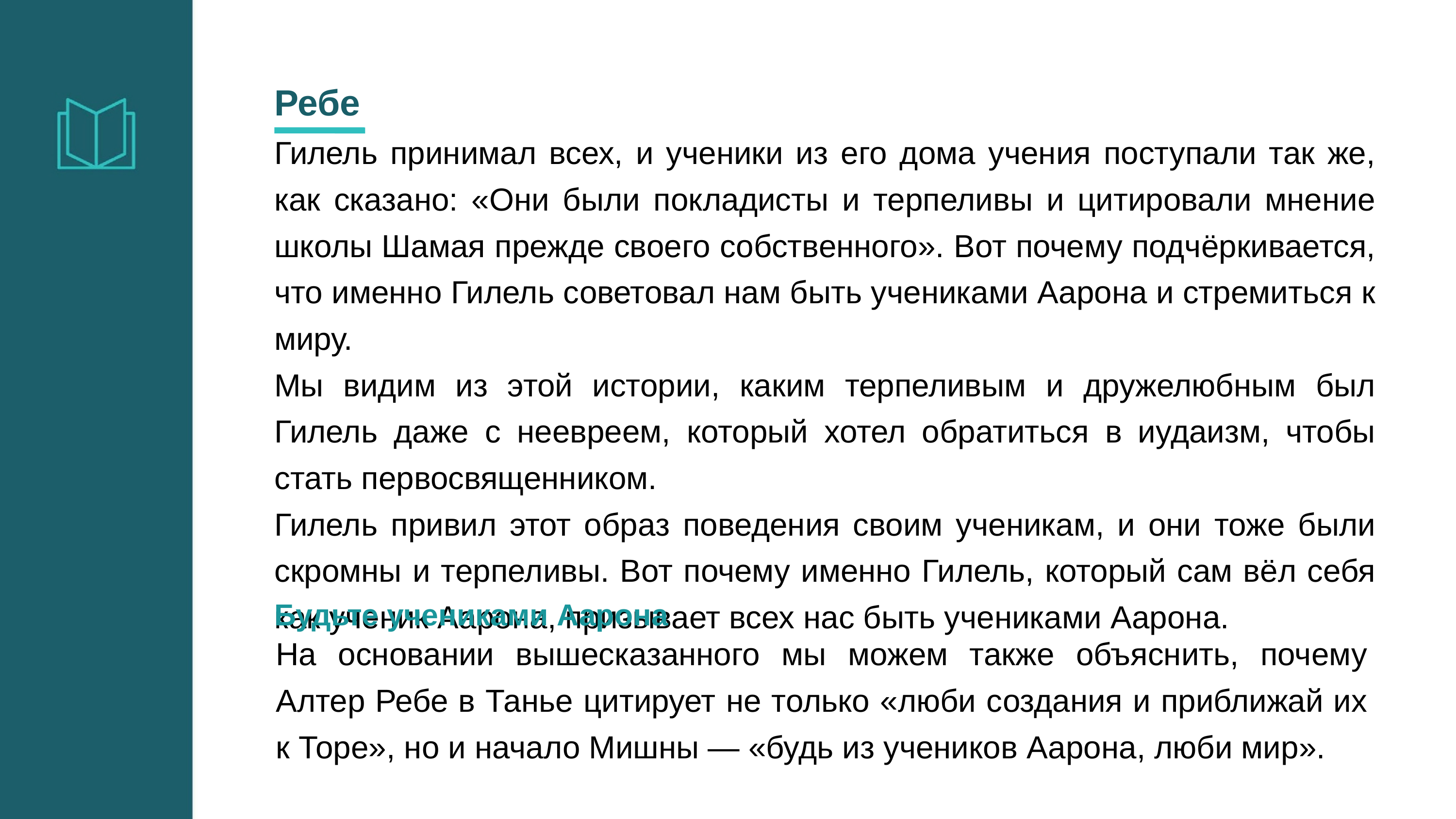

Ребе
Гилель принимал всех, и ученики из его дома учения поступали так же, как сказано: «Они были покладисты и терпеливы и цитировали мнение школы Шамая прежде своего собственного». Вот почему подчёркивается, что именно Гилель советовал нам быть учениками Аарона и стремиться к миру.
Мы видим из этой истории, каким терпеливым и дружелюбным был Гилель даже с неевреем, который хотел обратиться в иудаизм, чтобы стать первосвященником.
Гилель привил этот образ поведения своим ученикам, и они тоже были скромны и терпеливы. Вот почему именно Гилель, который сам вёл себя как ученик Аарона, призывает всех нас быть учениками Аарона.

Будьте учениками Аарона
На основании вышесказанного мы можем также объяснить, почему Алтер Ребе в Танье цитирует не только «люби создания и приближай их к Торе», но и начало Мишны — «будь из учеников Аарона, люби мир».